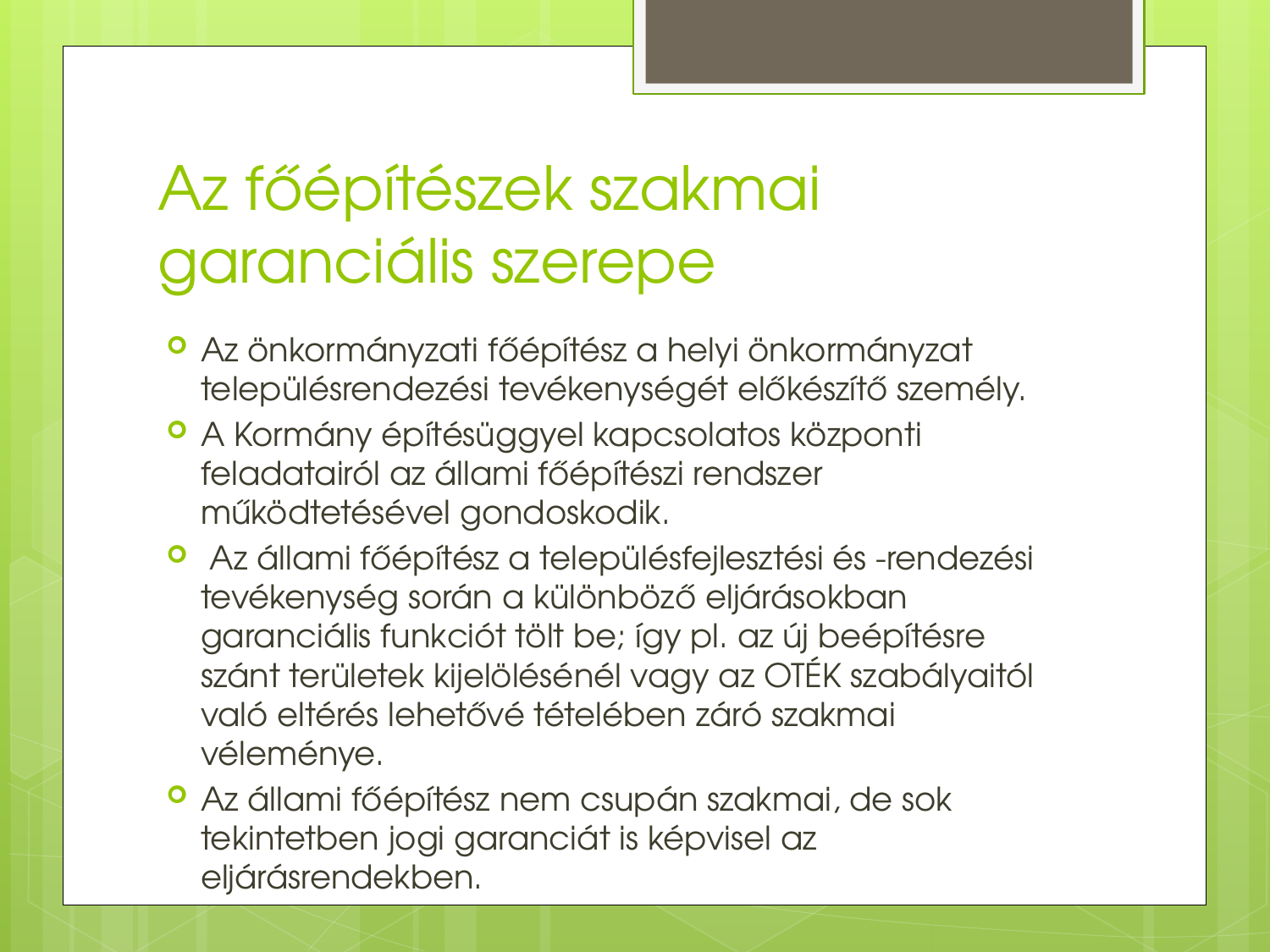

# Az főépítészek szakmai garanciális szerepe
Az önkormányzati főépítész a helyi önkormányzat településrendezési tevékenységét előkészítő személy.
A Kormány építésüggyel kapcsolatos központi feladatairól az állami főépítészi rendszer működtetésével gondoskodik.
 Az állami főépítész a településfejlesztési és -rendezési tevékenység során a különböző eljárásokban garanciális funkciót tölt be; így pl. az új beépítésre szánt területek kijelölésénél vagy az OTÉK szabályaitól való eltérés lehetővé tételében záró szakmai véleménye.
Az állami főépítész nem csupán szakmai, de sok tekintetben jogi garanciát is képvisel az eljárásrendekben.